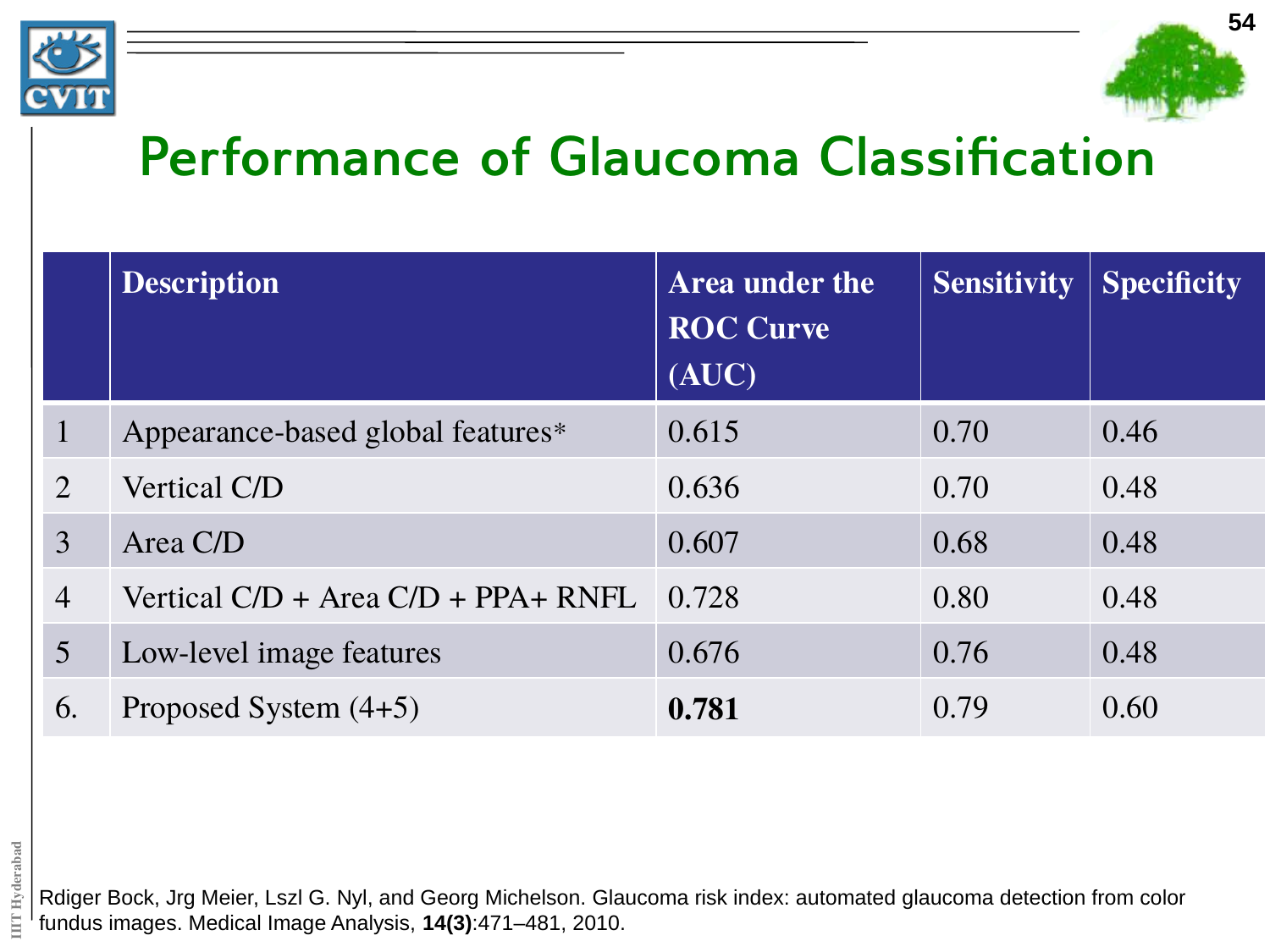

54
# Performance of Glaucoma Classification
|  | Description | Area under the ROC Curve (AUC) | Sensitivity | Specificity |
| --- | --- | --- | --- | --- |
| 1 | Appearance-based global features\* | 0.615 | 0.70 | 0.46 |
| 2 | Vertical C/D | 0.636 | 0.70 | 0.48 |
| 3 | Area C/D | 0.607 | 0.68 | 0.48 |
| 4 | Vertical C/D + Area C/D + PPA+ RNFL | 0.728 | 0.80 | 0.48 |
| 5 | Low-level image features | 0.676 | 0.76 | 0.48 |
| 6. | Proposed System (4+5) | 0.781 | 0.79 | 0.60 |
Rdiger Bock, Jrg Meier, Lszl G. Nyl, and Georg Michelson. Glaucoma risk index: automated glaucoma detection from color fundus images. Medical Image Analysis, 14(3):471–481, 2010.